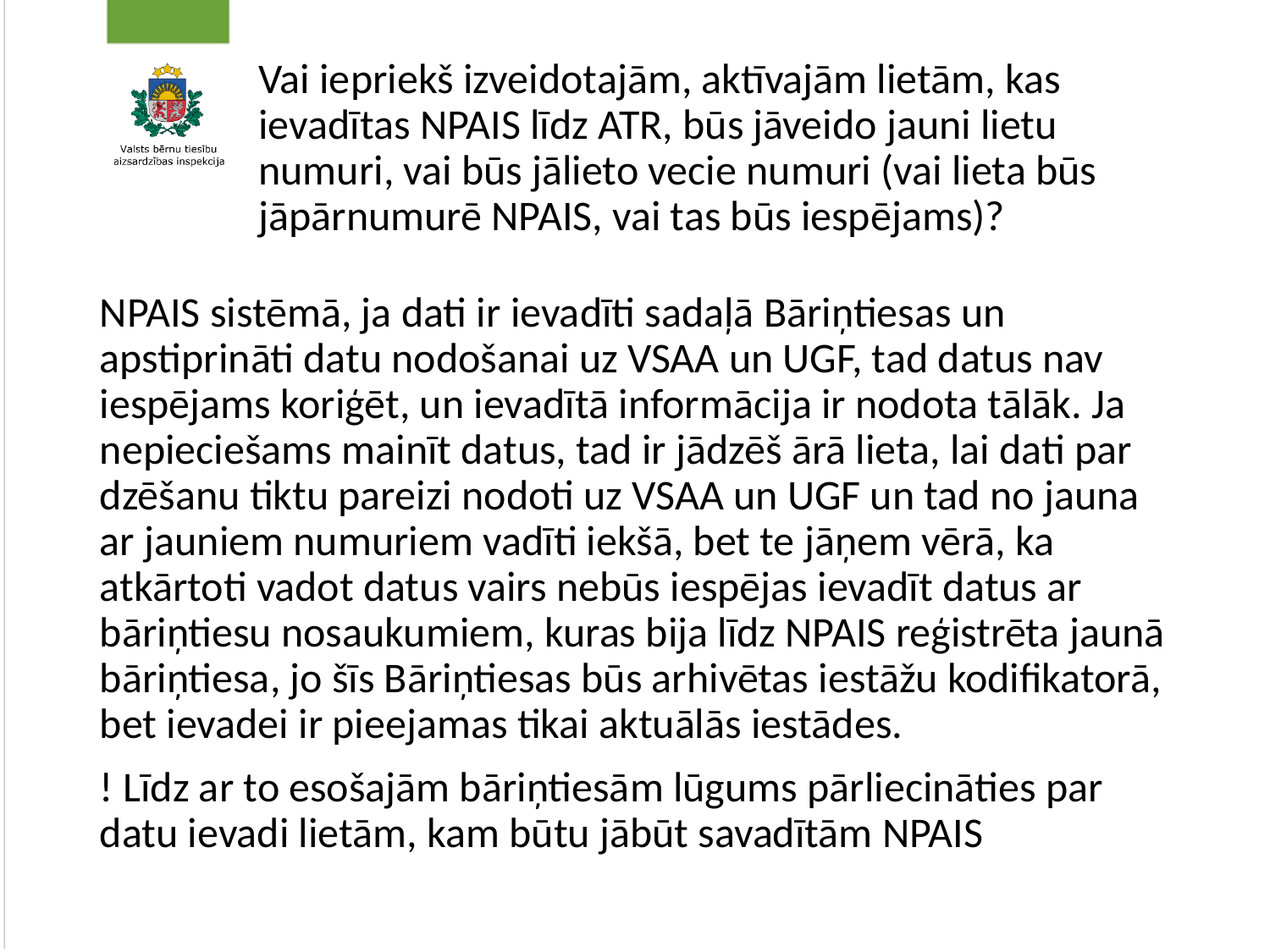

# Vai iepriekš izveidotajām, aktīvajām lietām, kas ievadītas NPAIS līdz ATR, būs jāveido jauni lietu numuri, vai būs jālieto vecie numuri (vai lieta būs jāpārnumurē NPAIS, vai tas būs iespējams)?
NPAIS sistēmā, ja dati ir ievadīti sadaļā Bāriņtiesas un apstiprināti datu nodošanai uz VSAA un UGF, tad datus nav iespējams koriģēt, un ievadītā informācija ir nodota tālāk. Ja nepieciešams mainīt datus, tad ir jādzēš ārā lieta, lai dati par dzēšanu tiktu pareizi nodoti uz VSAA un UGF un tad no jauna ar jauniem numuriem vadīti iekšā, bet te jāņem vērā, ka atkārtoti vadot datus vairs nebūs iespējas ievadīt datus ar bāriņtiesu nosaukumiem, kuras bija līdz NPAIS reģistrēta jaunā bāriņtiesa, jo šīs Bāriņtiesas būs arhivētas iestāžu kodifikatorā, bet ievadei ir pieejamas tikai aktuālās iestādes.
! Līdz ar to esošajām bāriņtiesām lūgums pārliecināties par datu ievadi lietām, kam būtu jābūt savadītām NPAIS